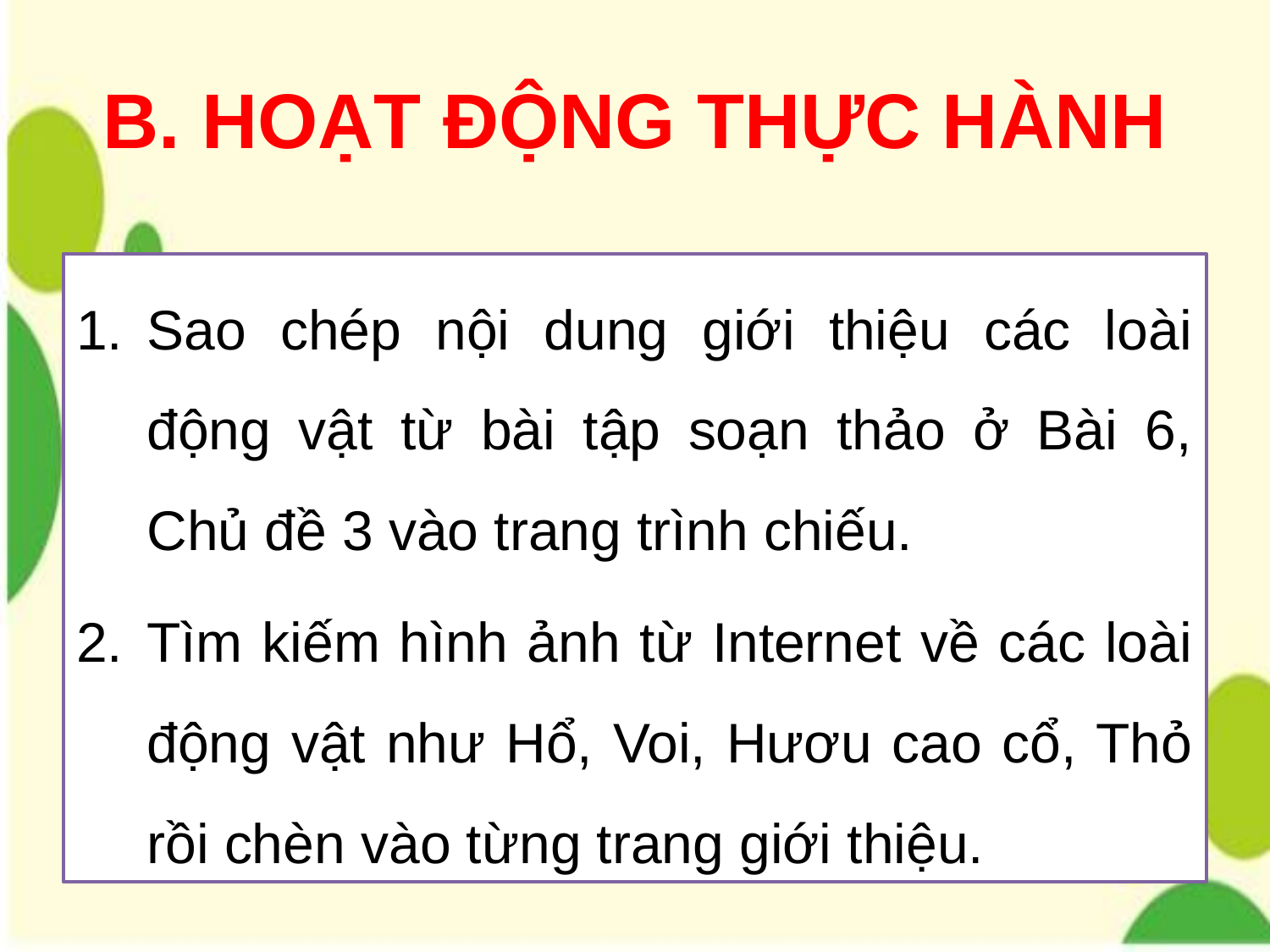

# B. HOẠT ĐỘNG THỰC HÀNH
Sao chép nội dung giới thiệu các loài động vật từ bài tập soạn thảo ở Bài 6, Chủ đề 3 vào trang trình chiếu.
Tìm kiếm hình ảnh từ Internet về các loài động vật như Hổ, Voi, Hươu cao cổ, Thỏ rồi chèn vào từng trang giới thiệu.